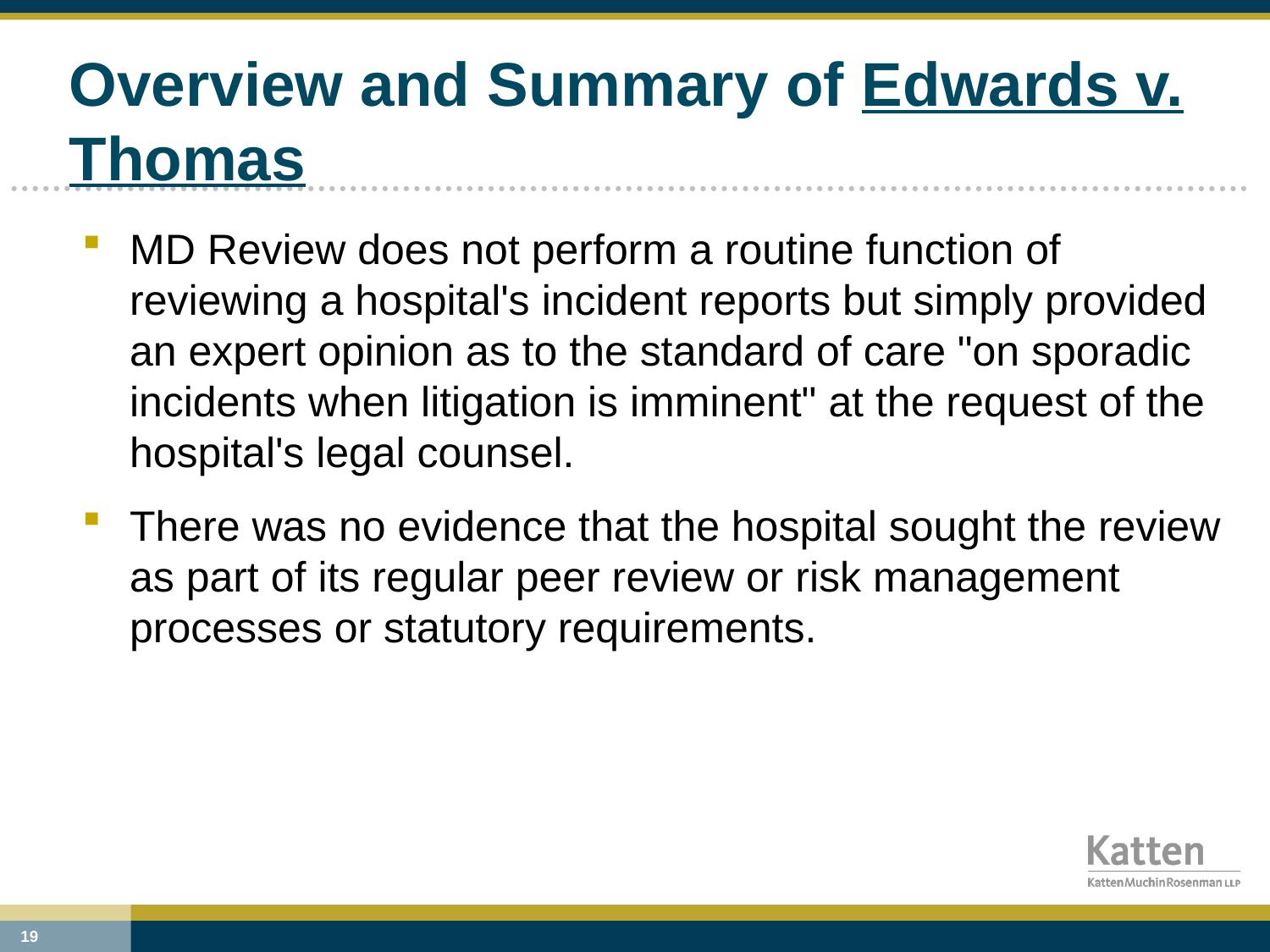

# Overview and Summary of Edwards v. Thomas
MD Review does not perform a routine function of reviewing a hospital's incident reports but simply provided an expert opinion as to the standard of care "on sporadic incidents when litigation is imminent" at the request of the hospital's legal counsel.
There was no evidence that the hospital sought the review as part of its regular peer review or risk management processes or statutory requirements.